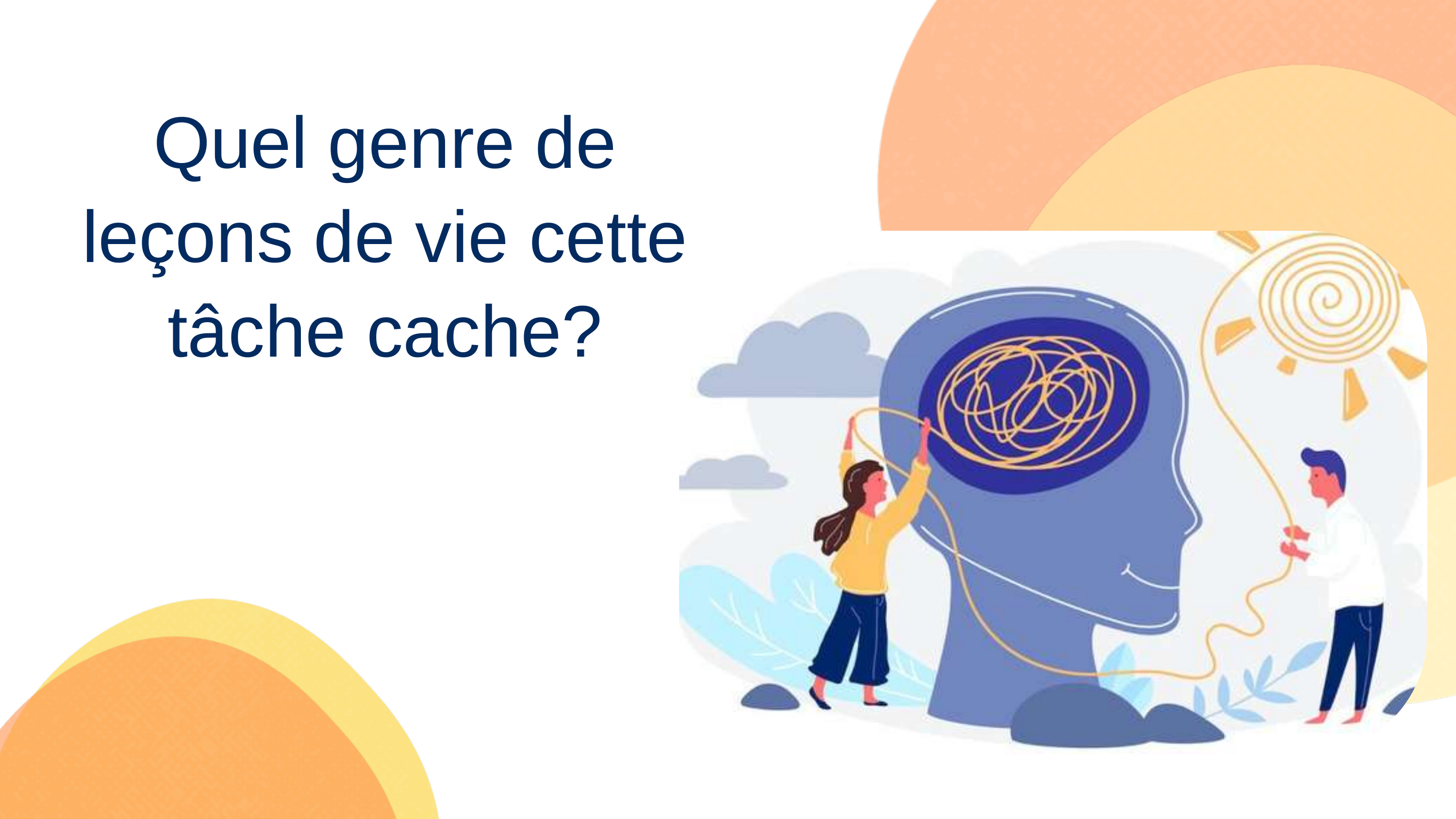

Quel genre de leçons de vie cette tâche cache?